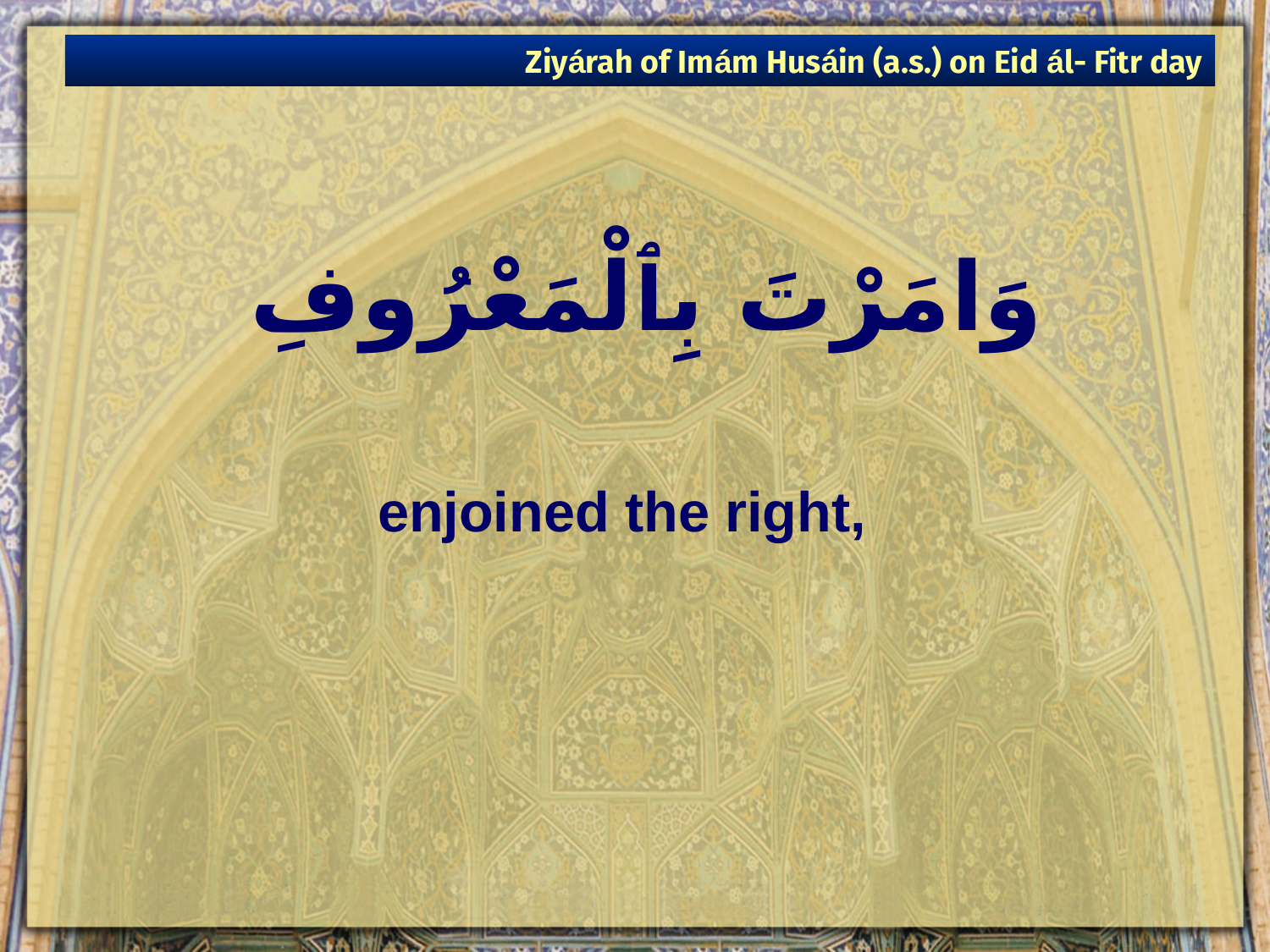

Ziyárah of Imám Husáin (a.s.) on Eid ál- Fitr day
# وَامَرْتَ بِٱلْمَعْرُوفِ
enjoined the right,